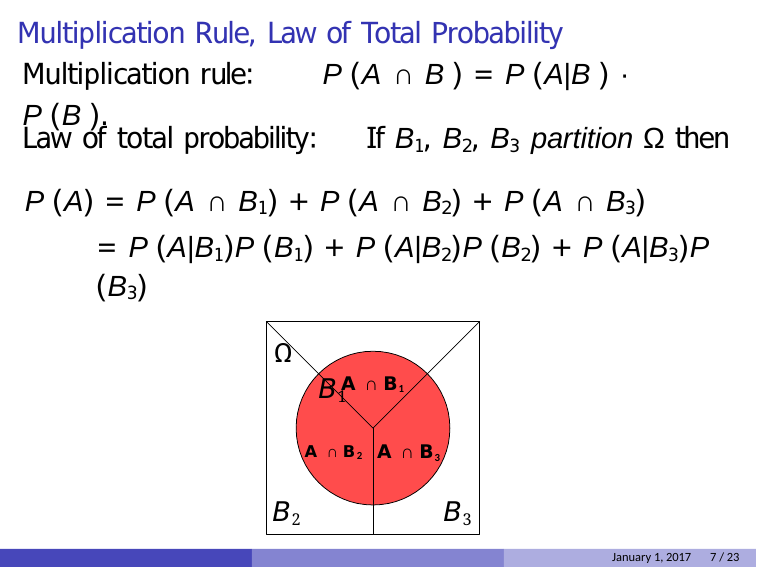

# Multiplication Rule, Law of Total Probability  Multiplication rule:	P (A ∩ B ) = P (A|B ) · P (B ).
Law of total probability:	If B1, B2, B3 partition Ω then
P (A) = P (A ∩ B1) + P (A ∩ B2) + P (A ∩ B3)
= P (A|B1)P (B1) + P (A|B2)P (B2) + P (A|B3)P (B3)
Ω
B1

A ∩ B1

A ∩ B2    A ∩ B3
B2
B3
January 1, 2017      7 / 23